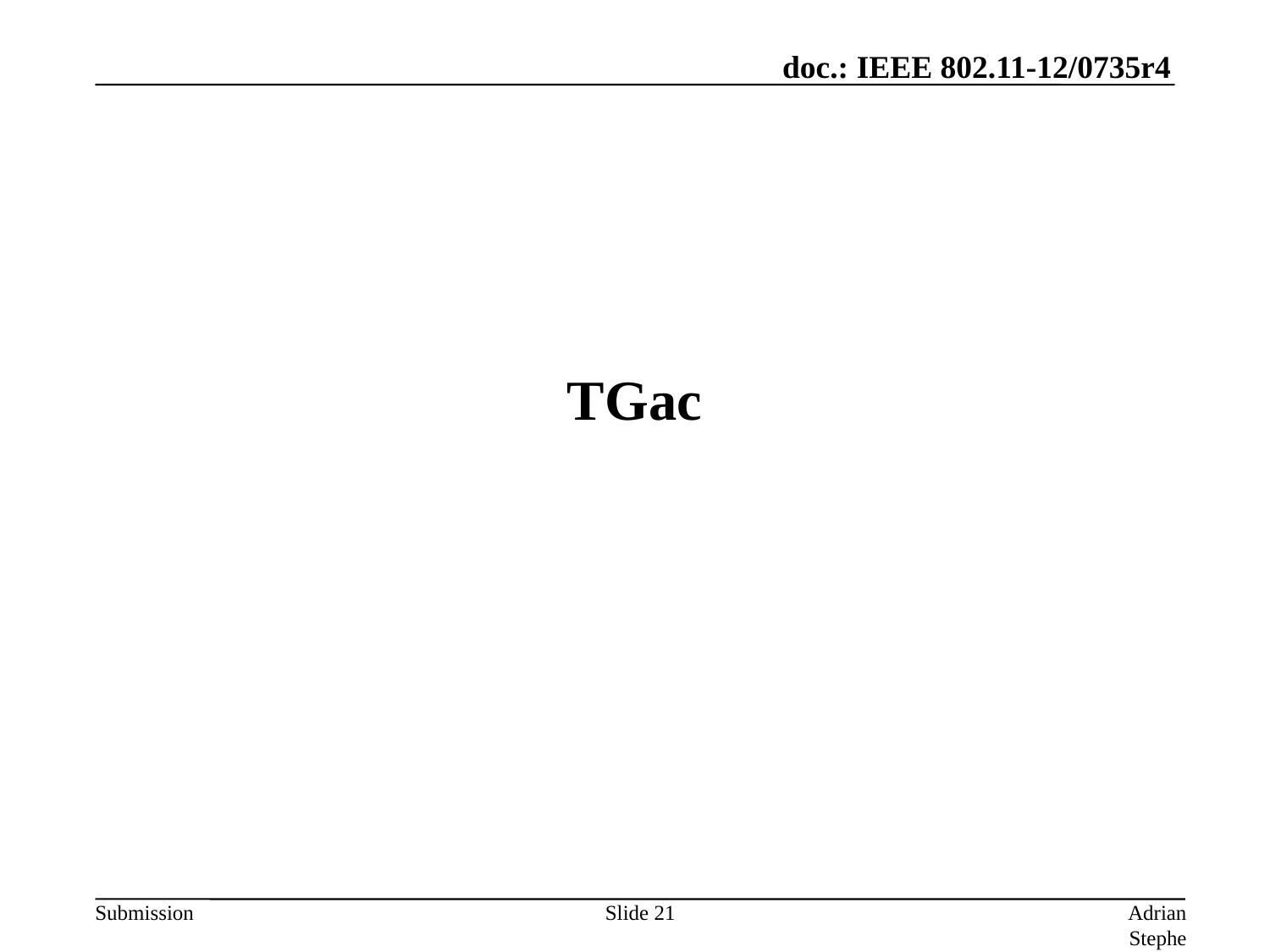

# TGac
Slide 21
Adrian Stephens, Intel Corporation